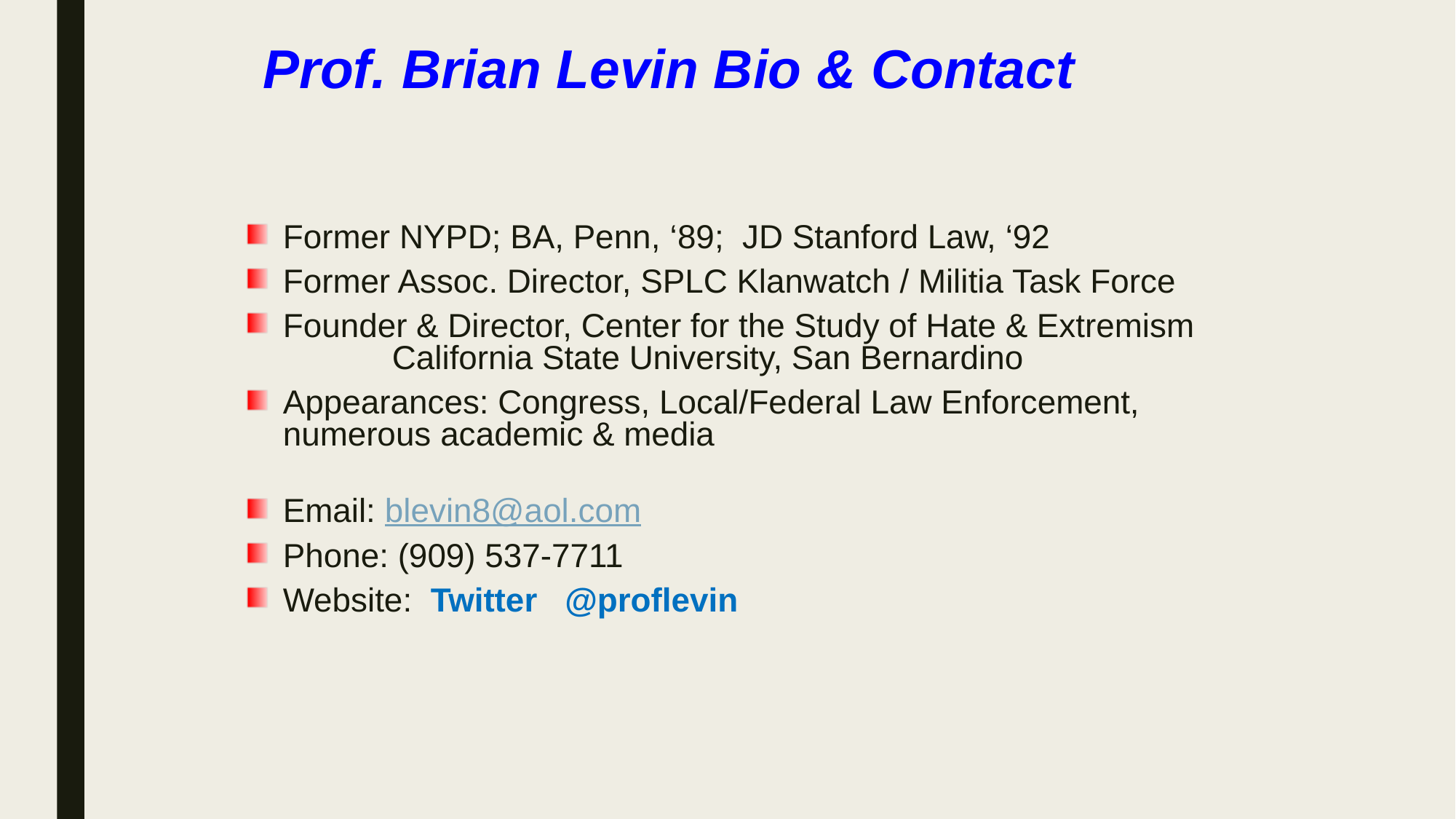

# Prof. Brian Levin Bio & Contact

Former NYPD; BA, Penn, ‘89;  JD Stanford Law, ‘92
Former Assoc. Director, SPLC Klanwatch / Militia Task Force
Founder & Director, Center for the Study of Hate & Extremism	California State University, San Bernardino
Appearances: Congress, Local/Federal Law Enforcement, numerous academic & media
Email: blevin8@aol.com
Phone: (909) 537-7711
Website:  Twitter   @proflevin